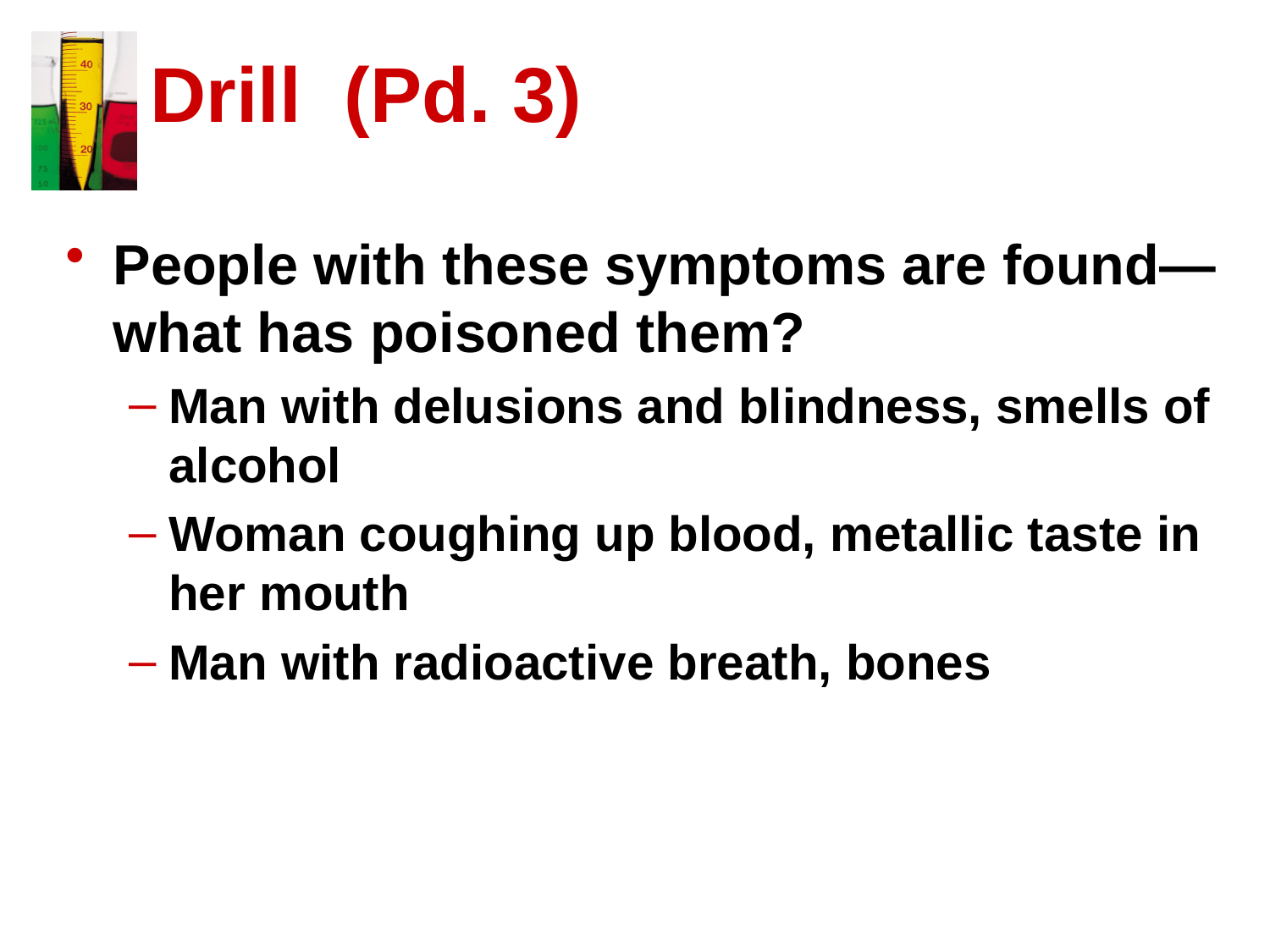

# Drill  (Pd. 3)
People with these symptoms are found—what has poisoned them?
Man with delusions and blindness, smells of alcohol
Woman coughing up blood, metallic taste in her mouth
Man with radioactive breath, bones